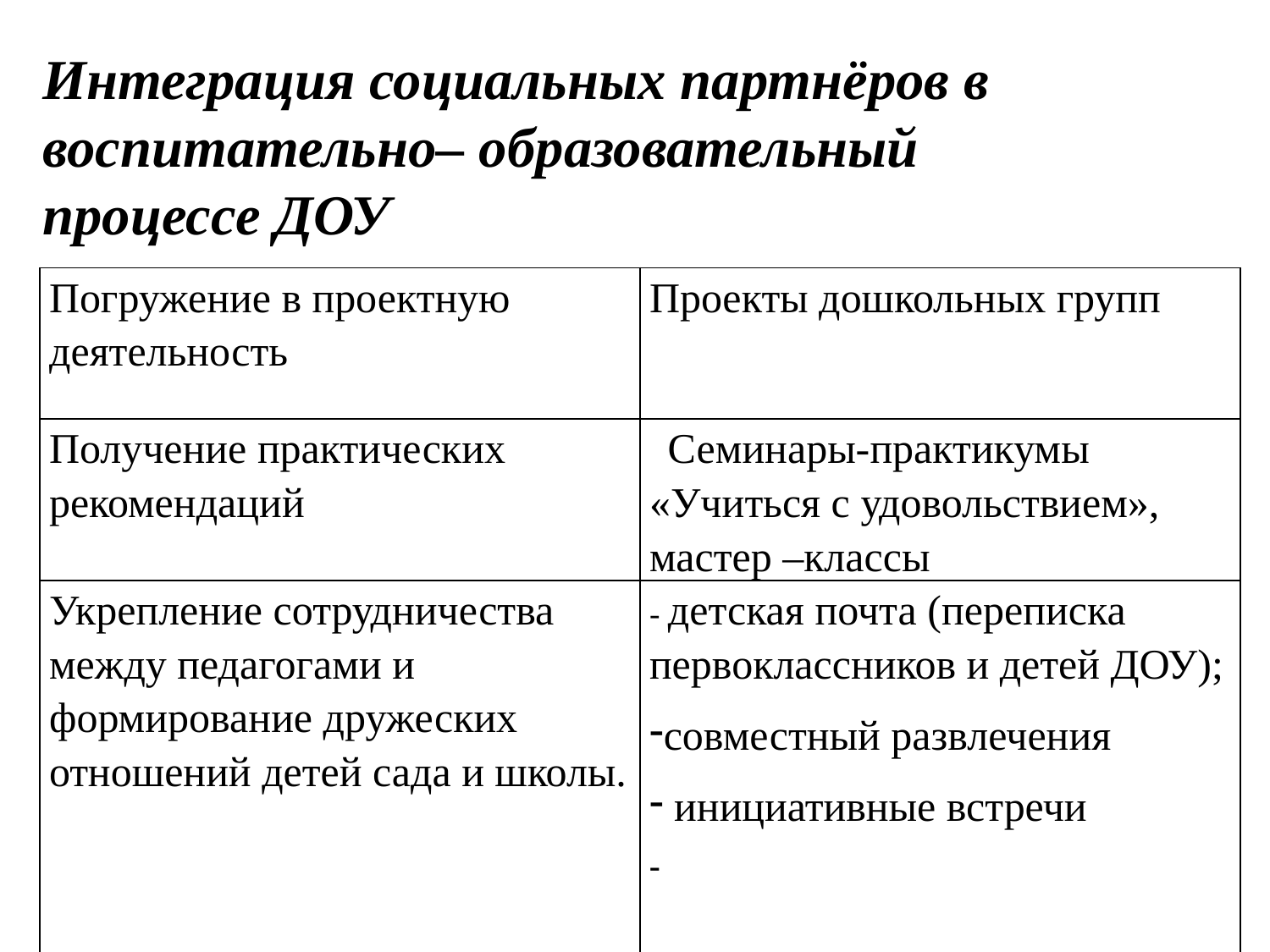

# Интеграция социальных партнёров в воспитательно– образовательный процессе ДОУ
| Погружение в проектную деятельность | Проекты дошкольных групп |
| --- | --- |
| Получение практических рекомендаций | Семинары-практикумы «Учиться с удовольствием», мастер –классы |
| Укрепление сотрудничества между педагогами и формирование дружеских отношений детей сада и школы. | - детская почта (переписка первоклассников и детей ДОУ); совместный развлечения инициативные встречи |